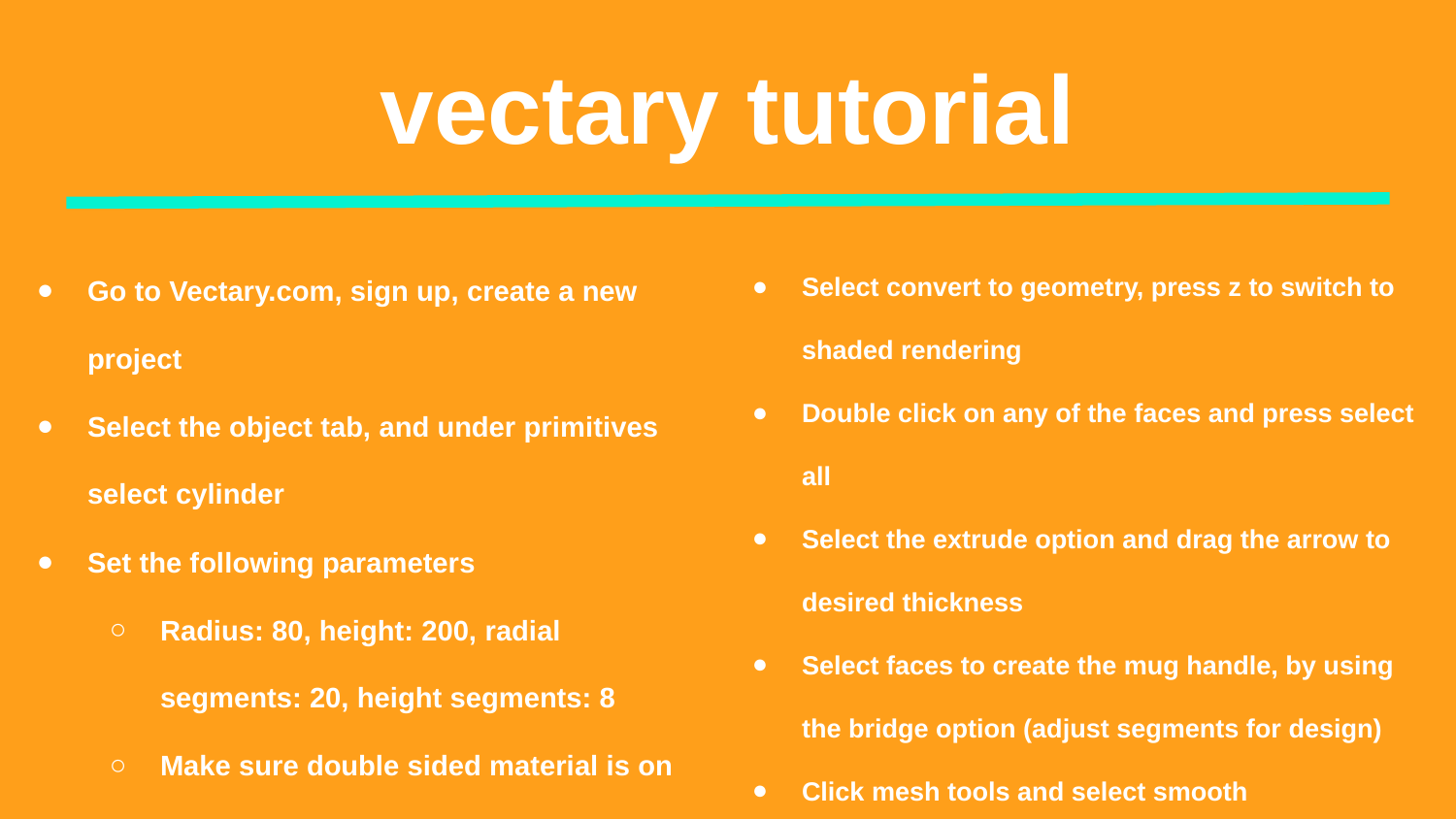

vectary tutorial
Go to Vectary.com, sign up, create a new project
Select the object tab, and under primitives select cylinder
Set the following parameters
Radius: 80, height: 200, radial segments: 20, height segments: 8
Make sure double sided material is on

Select convert to geometry, press z to switch to shaded rendering
Double click on any of the faces and press select all
Select the extrude option and drag the arrow to desired thickness
Select faces to create the mug handle, by using the bridge option (adjust segments for design)
Click mesh tools and select smooth